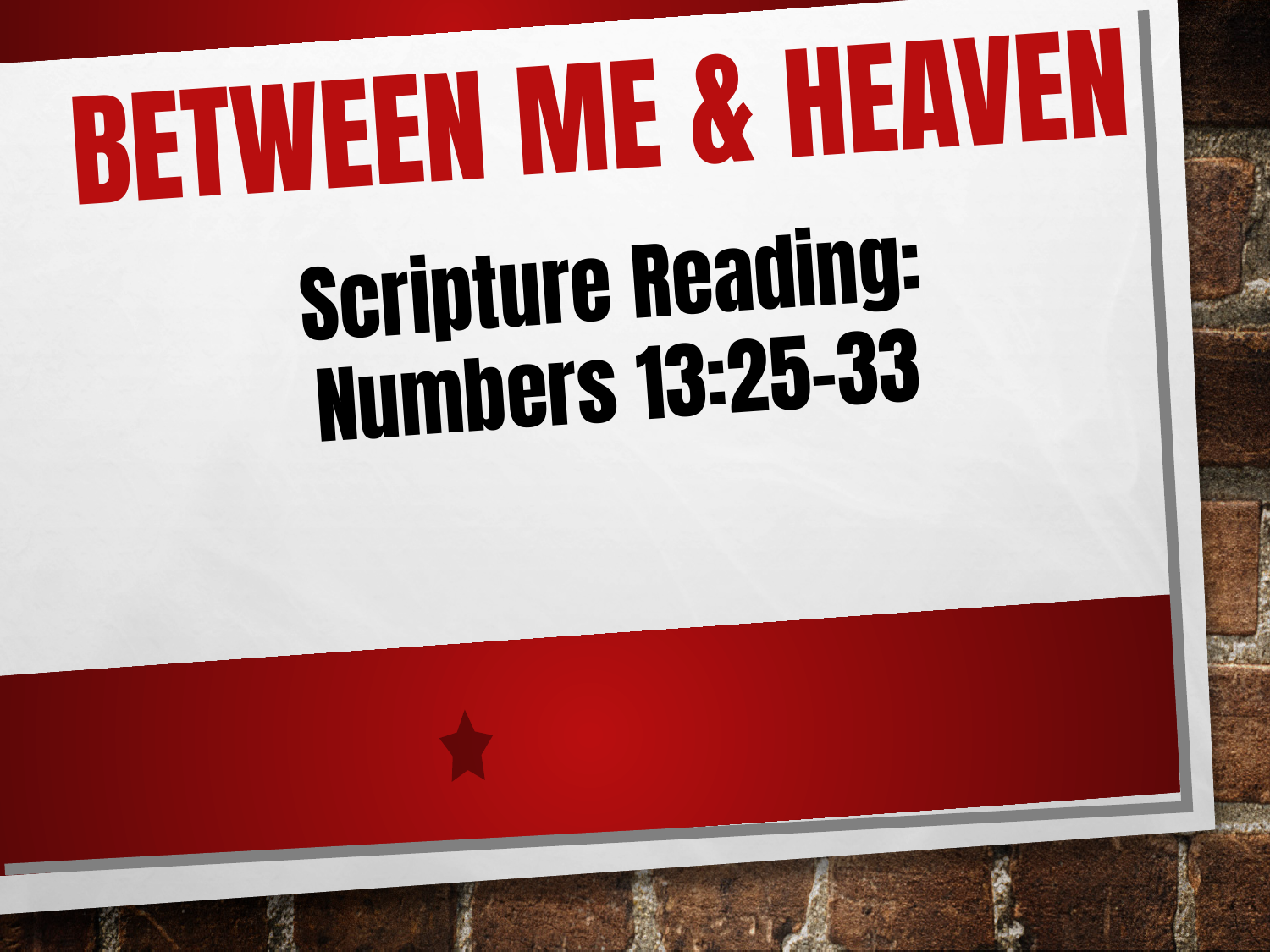

# Between me & heaven

Scripture Reading:
Numbers 13:25-33